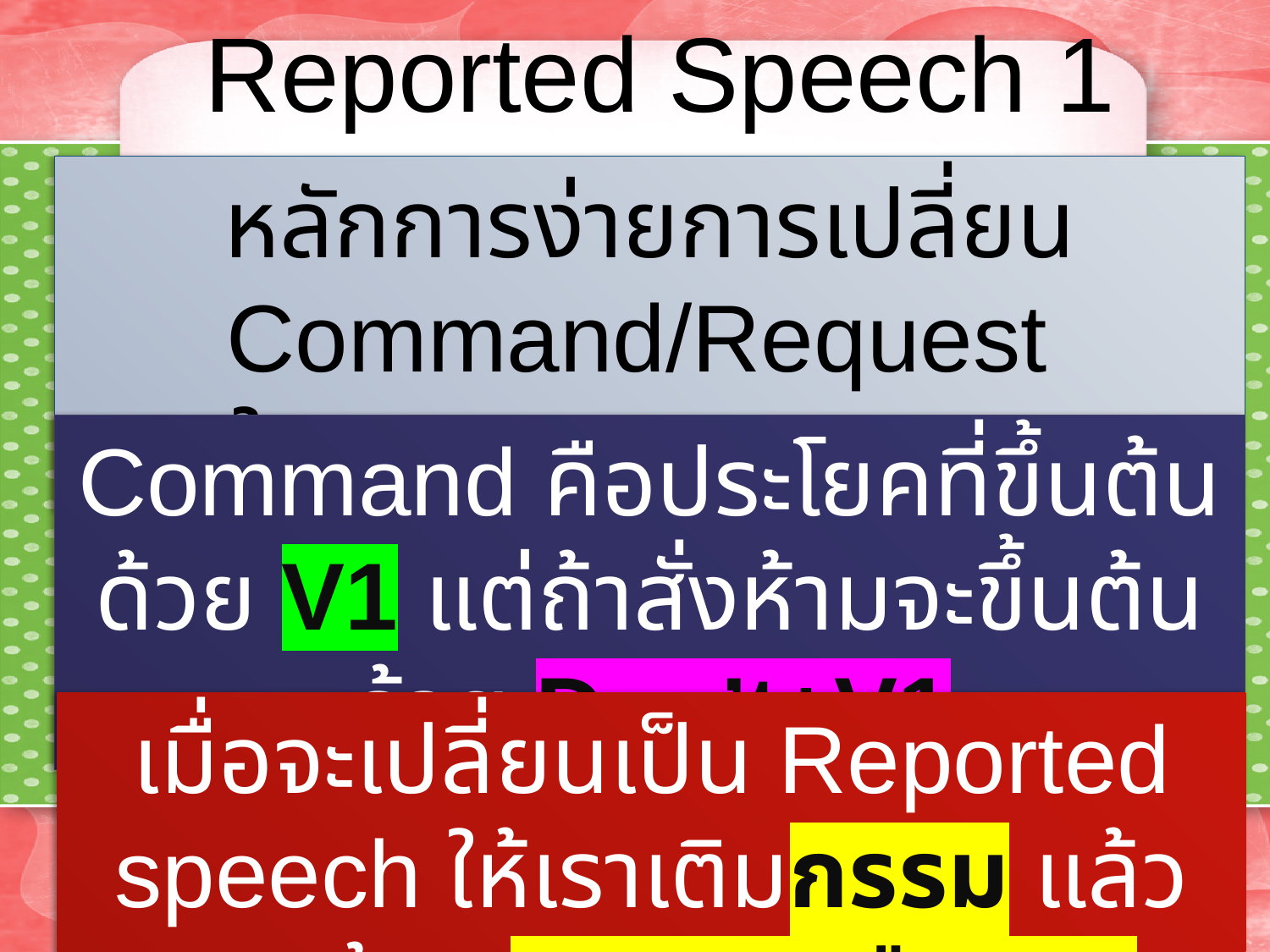

Reported Speech 1
หลักการง่ายการเปลี่ยน Command/Request
ใน Reported speech
Command คือประโยคที่ขึ้นต้นด้วย V1 แต่ถ้าสั่งห้ามจะขึ้นต้นด้วย Don’t+V1
เมื่อจะเปลี่ยนเป็น Reported speech ให้เราเติมกรรม แล้วตามด้วย to+V1 หรือ not to+V1